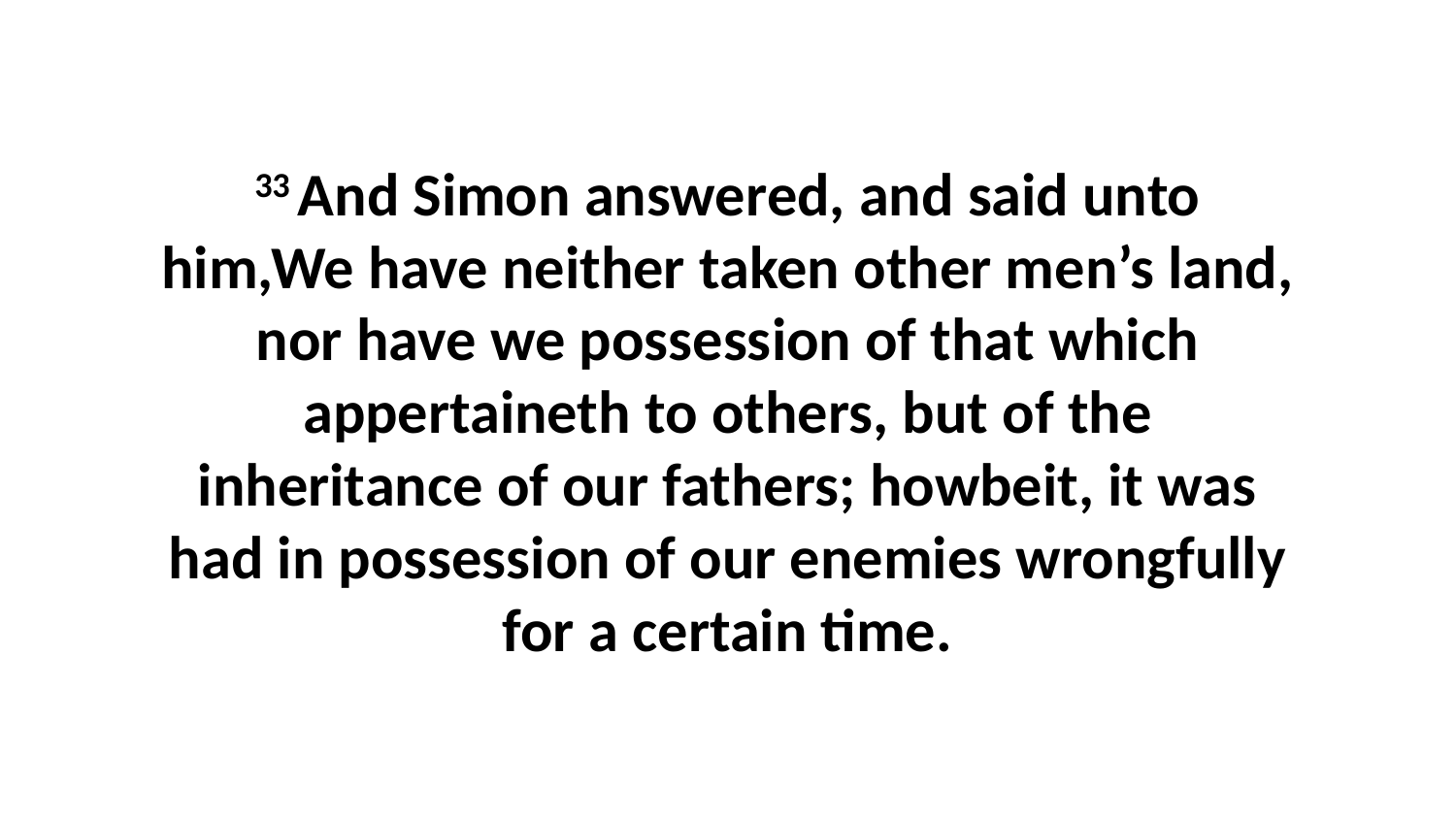

33 And Simon answered, and said unto him,We have neither taken other men’s land, nor have we possession of that which appertaineth to others, but of the inheritance of our fathers; howbeit, it was had in possession of our enemies wrongfully for a certain time.